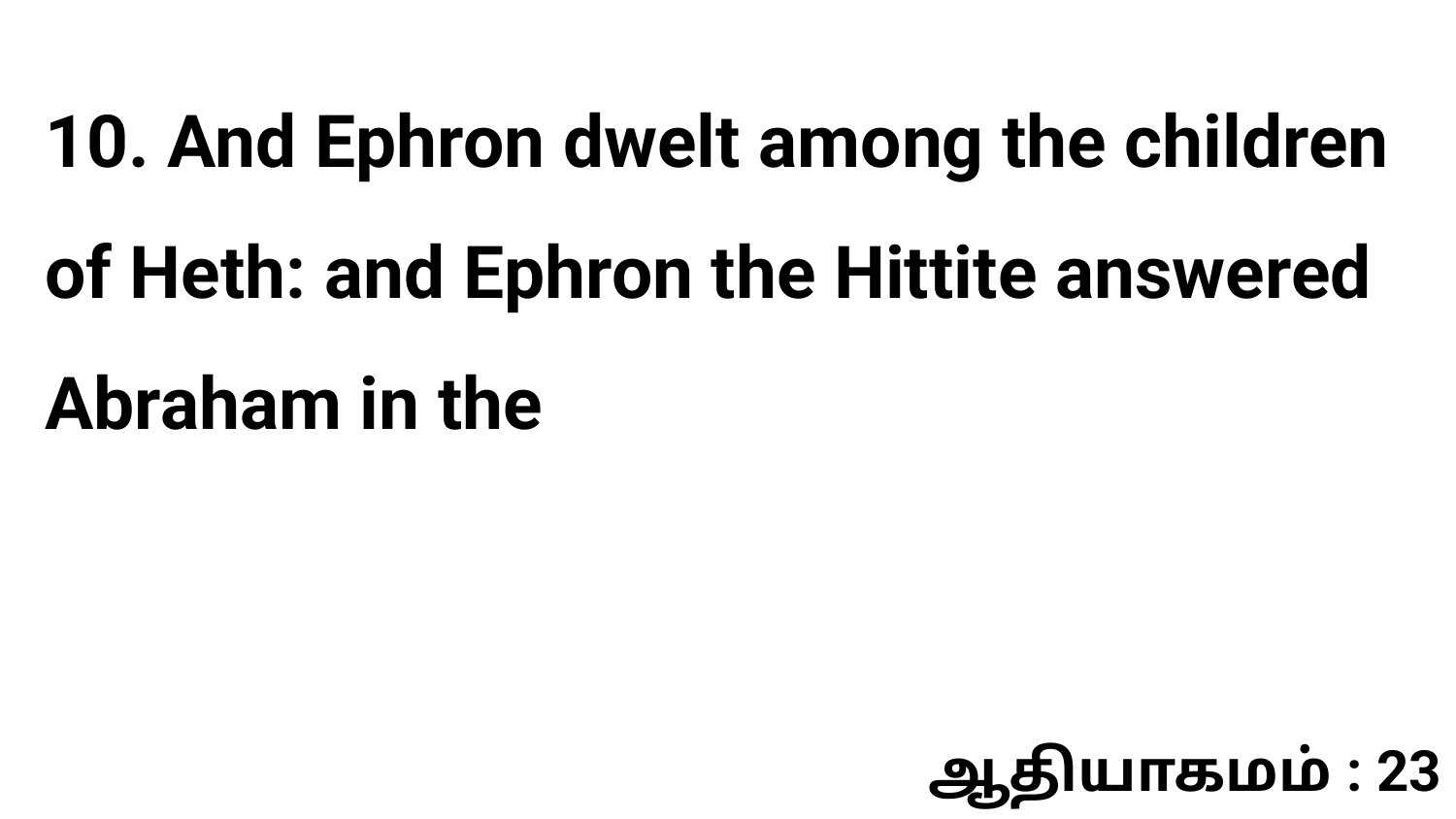

10. And Ephron dwelt among the children of Heth: and Ephron the Hittite answered Abraham in the
ஆதியாகமம் : 23